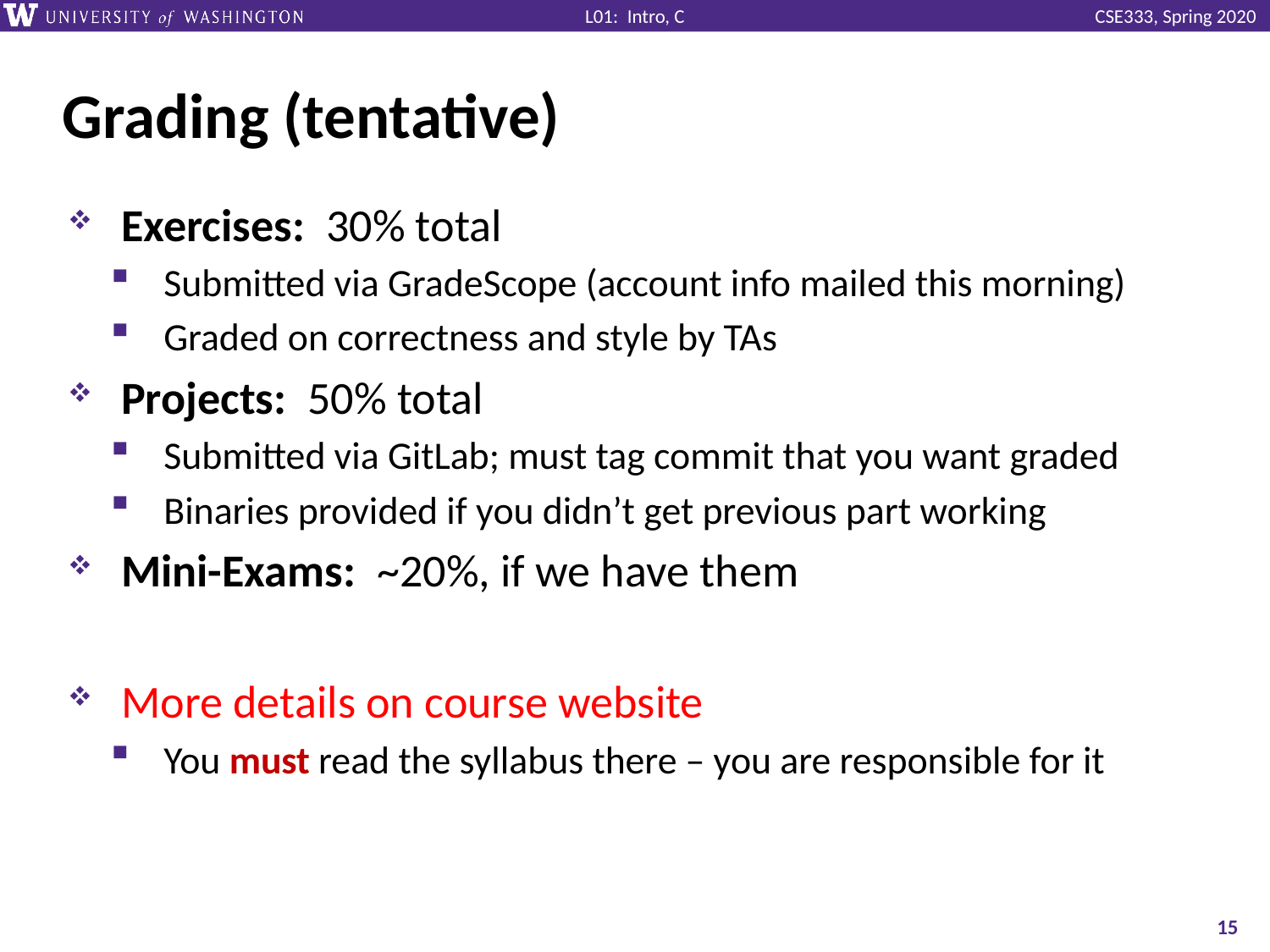

# Grading (tentative)
Exercises:  30% total
Submitted via GradeScope (account info mailed this morning)
Graded on correctness and style by TAs
Projects:  50% total
Submitted via GitLab; must tag commit that you want graded
Binaries provided if you didn’t get previous part working
Mini-Exams:  ~20%, if we have them

More details on course website
You must read the syllabus there – you are responsible for it
15